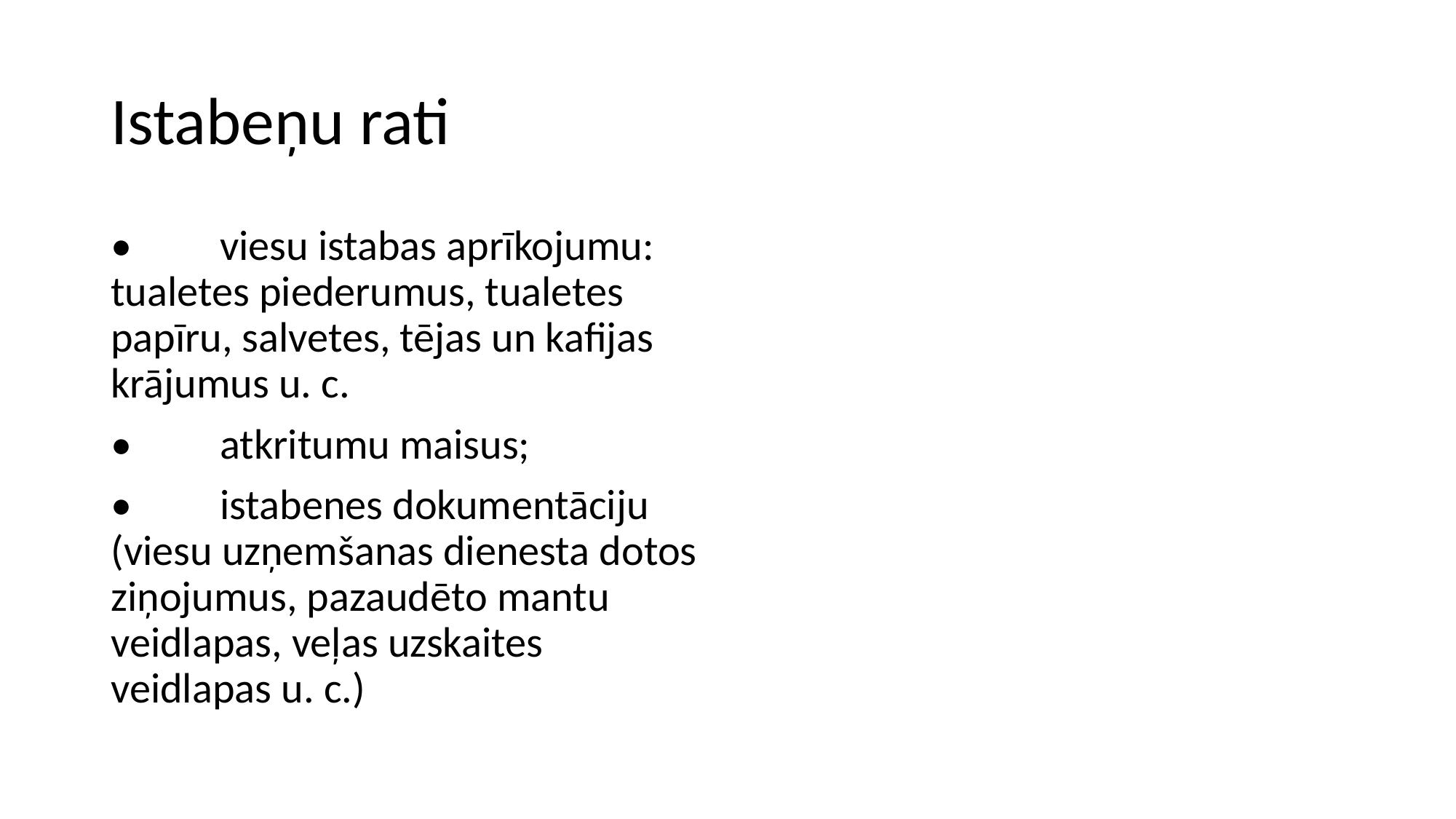

# Istabeņu rati
•	viesu istabas aprīkojumu: tualetes piederumus, tualetes papīru, salvetes, tējas un kafijas krājumus u. c.
•	atkritumu maisus;
•	istabenes dokumentāciju (viesu uzņemšanas dienesta dotos ziņojumus, pazaudēto mantu veidlapas, veļas uzskaites veidlapas u. c.)